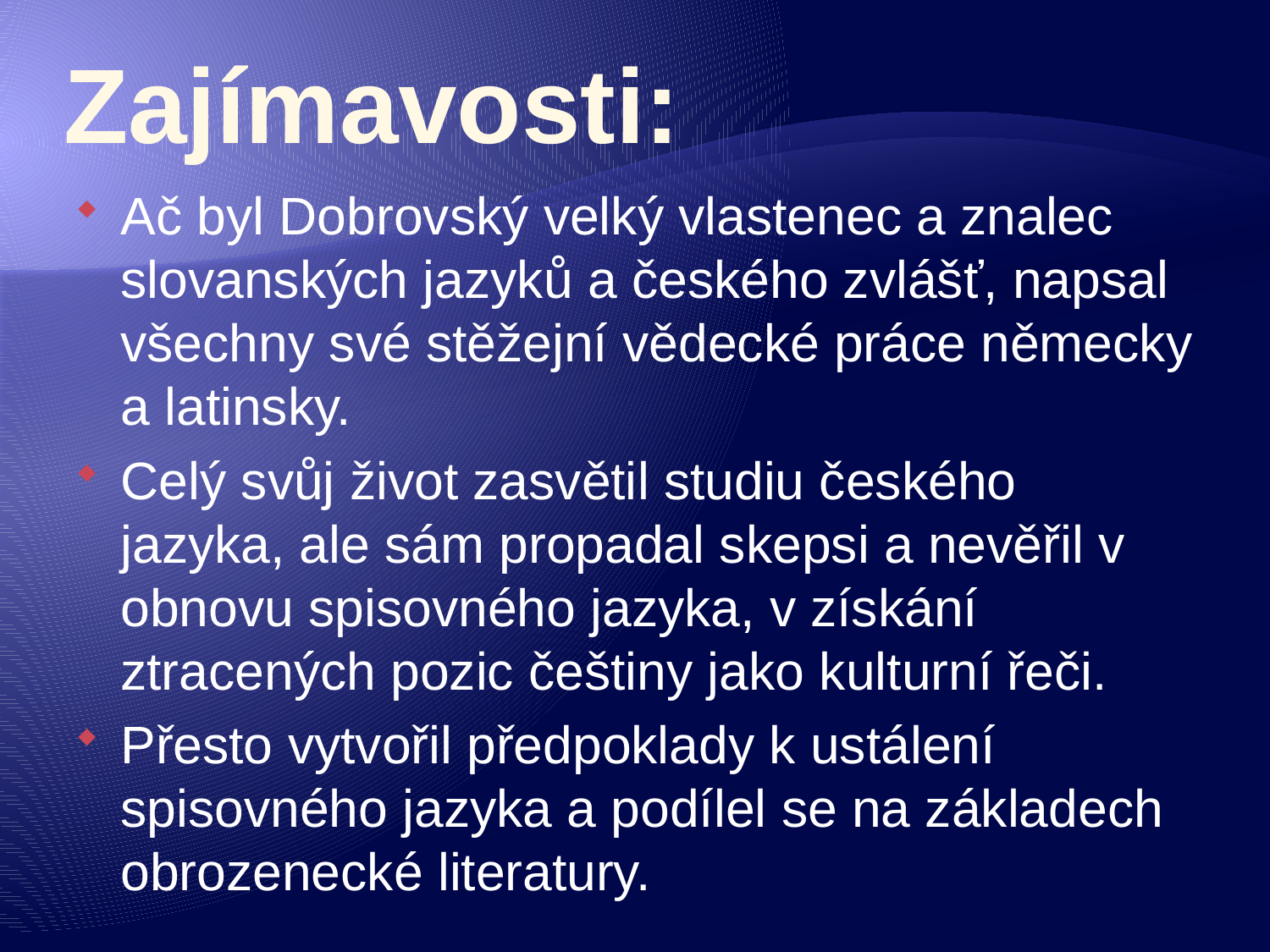

# Zajímavosti:
Ač byl Dobrovský velký vlastenec a znalec slovanských jazyků a českého zvlášť, napsal všechny své stěžejní vědecké práce německy a latinsky.
Celý svůj život zasvětil studiu českého jazyka, ale sám propadal skepsi a nevěřil v obnovu spisovného jazyka, v získání ztracených pozic češtiny jako kulturní řeči.
Přesto vytvořil předpoklady k ustálení spisovného jazyka a podílel se na základech obrozenecké literatury.